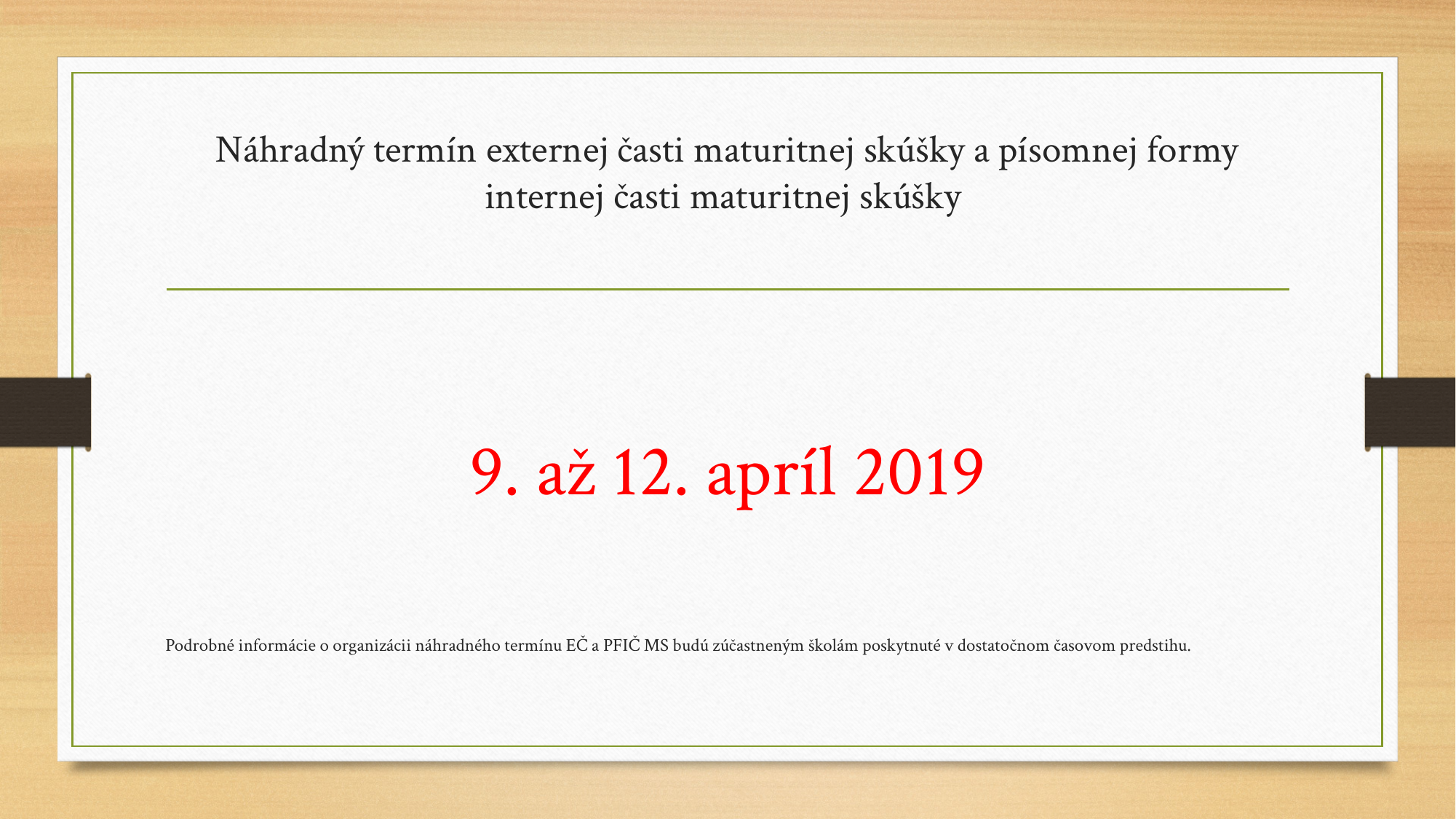

# Náhradný termín externej časti maturitnej skúšky a písomnej formy internej časti maturitnej skúšky

9. až 12. apríl 2019

Podrobné informácie o organizácii náhradného termínu EČ a PFIČ MS budú zúčastneným školám poskytnuté v dostatočnom časovom predstihu.